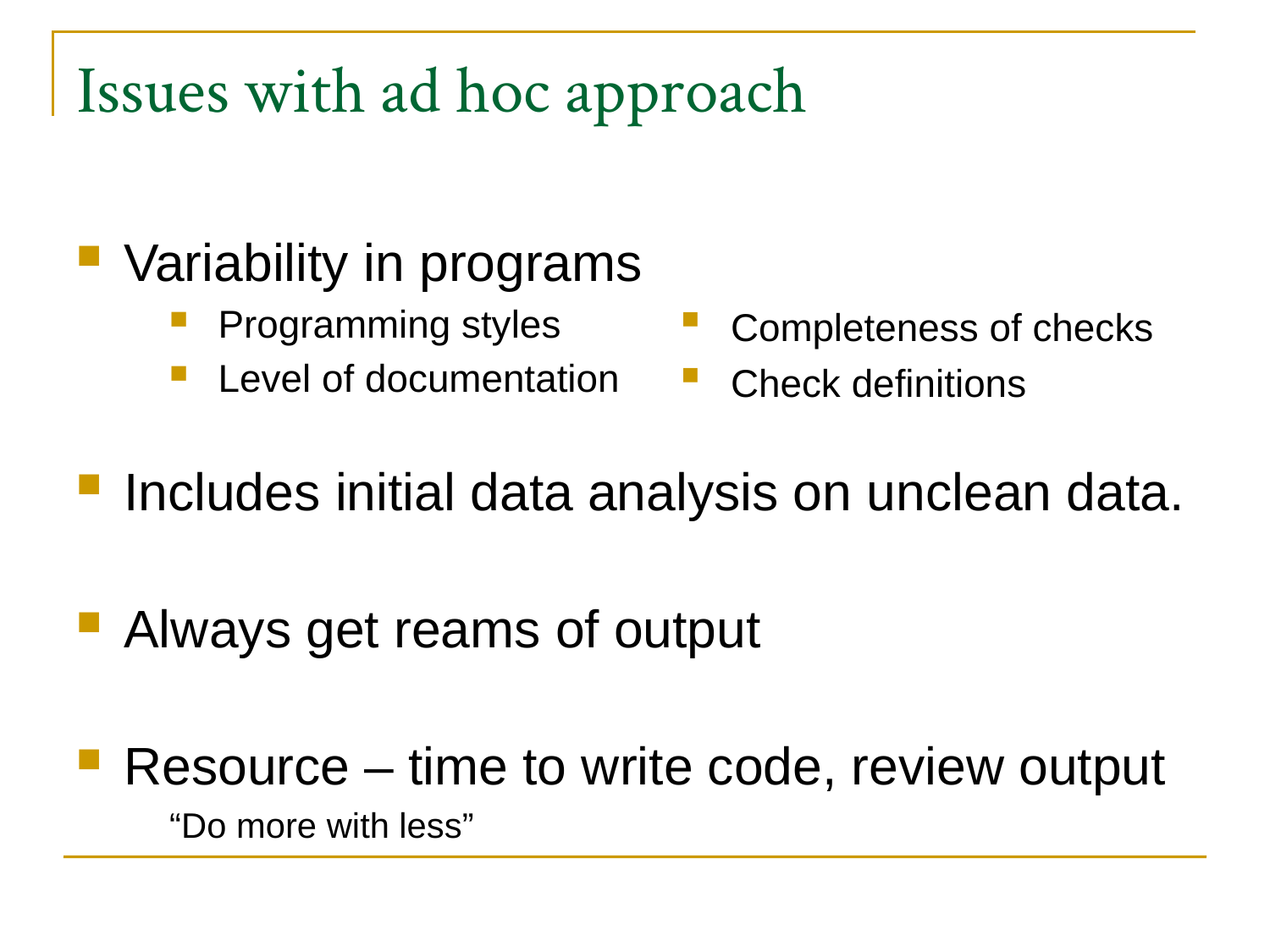

# Issues with ad hoc approach
Variability in programs
Programming styles
Level of documentation
Includes initial data analysis on unclean data.
Always get reams of output
Resource – time to write code, review output
“Do more with less”
  Completeness of checks
  Check definitions